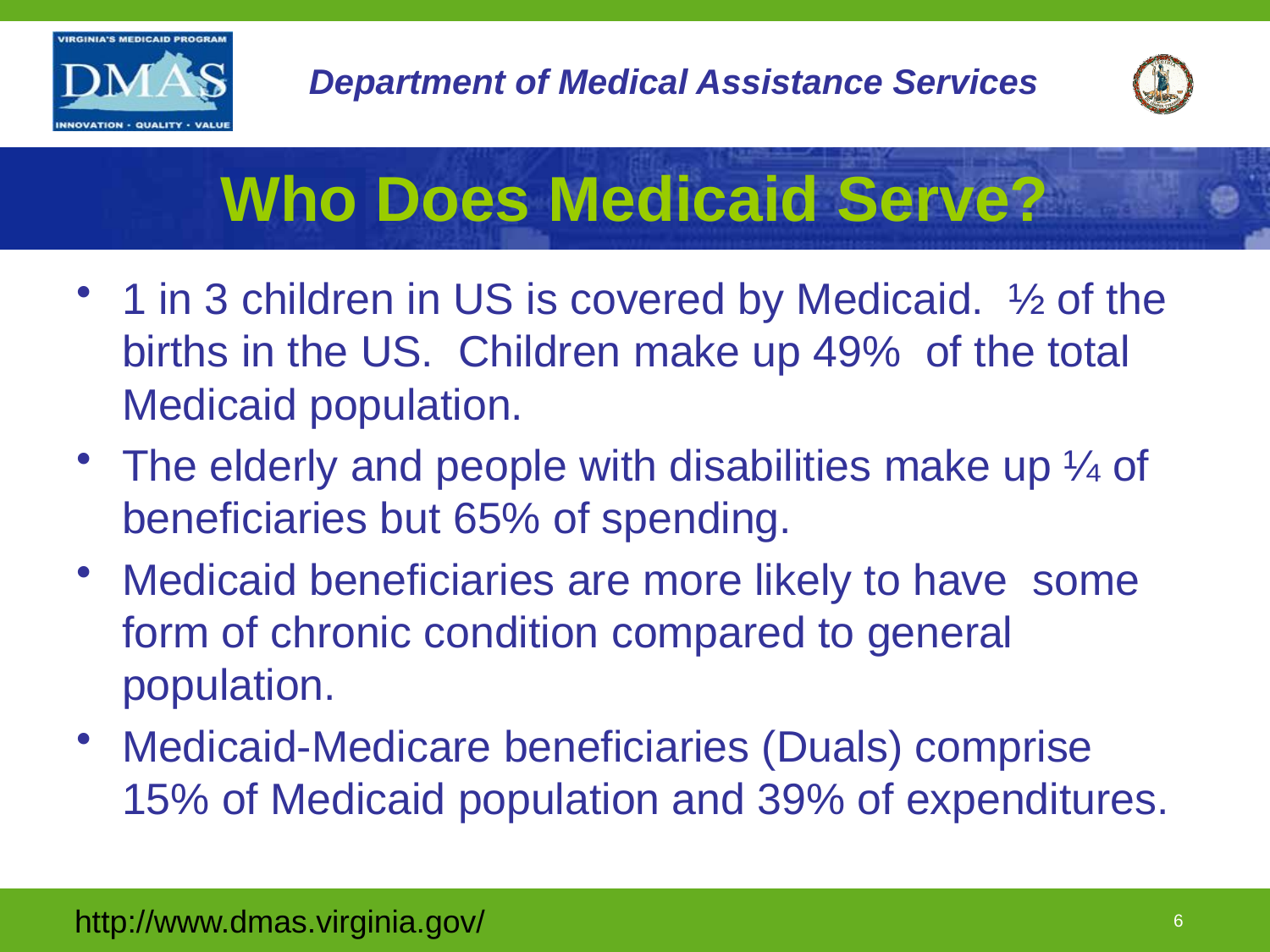

# Who Does Medicaid Serve?
1 in 3 children in US is covered by Medicaid.  ½ of the births in the US.  Children make up 49%  of the total Medicaid population.
The elderly and people with disabilities make up ¼ of beneficiaries but 65% of spending.
Medicaid beneficiaries are more likely to have  some form of chronic condition compared to general population.
Medicaid-Medicare beneficiaries (Duals) comprise 15% of Medicaid population and 39% of expenditures.